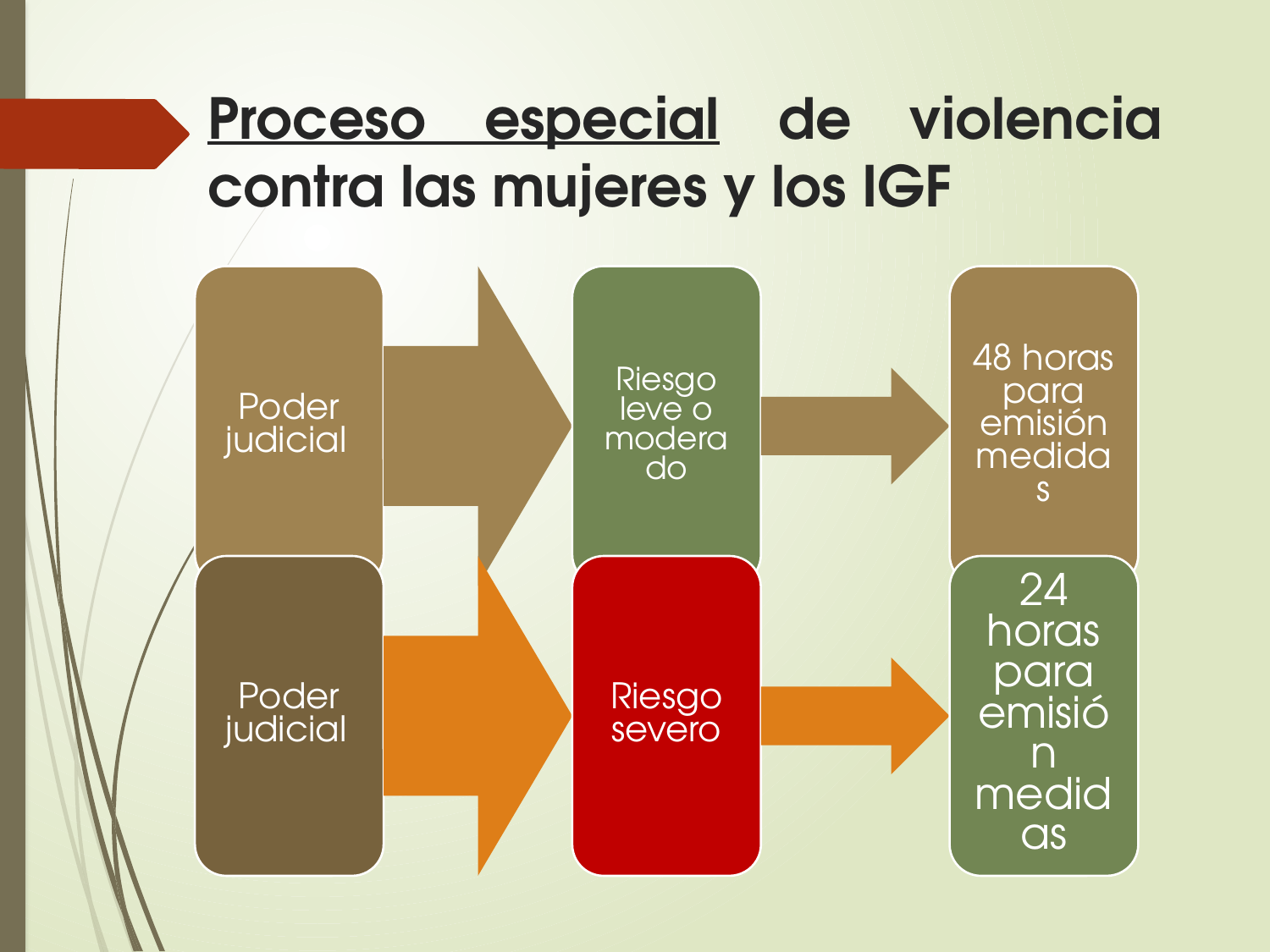

# Proceso especial de violencia contra las mujeres y los IGF
Poder judicial
Riesgo leve o moderado
48 horas para emisión medidas
Poder judicial
Riesgo severo
24 horas para emisión medidas